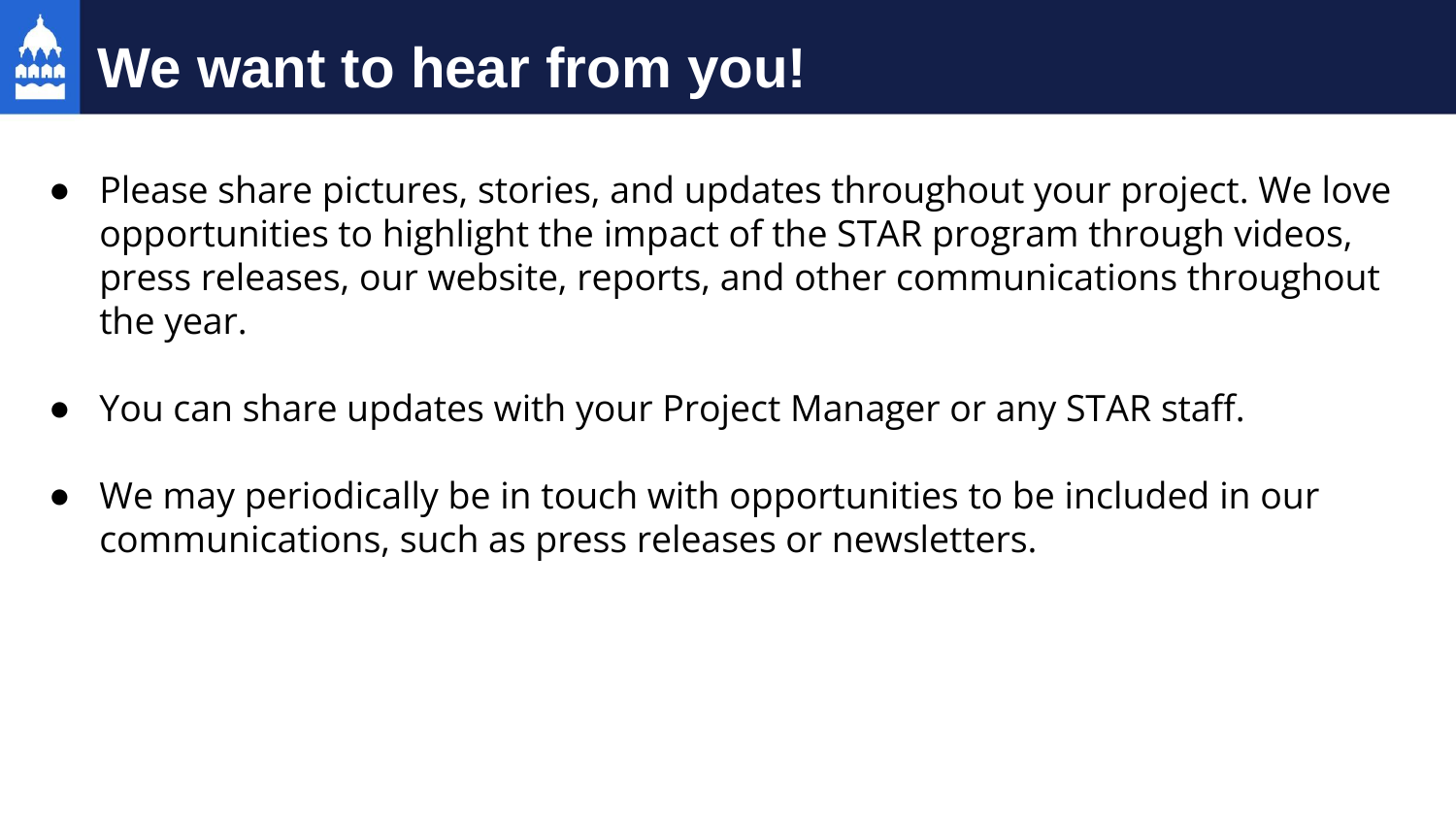

# We want to hear from you!

Please share pictures, stories, and updates throughout your project. We love opportunities to highlight the impact of the STAR program through videos, press releases, our website, reports, and other communications throughout the year.
You can share updates with your Project Manager or any STAR staff.

We may periodically be in touch with opportunities to be included in our communications, such as press releases or newsletters.